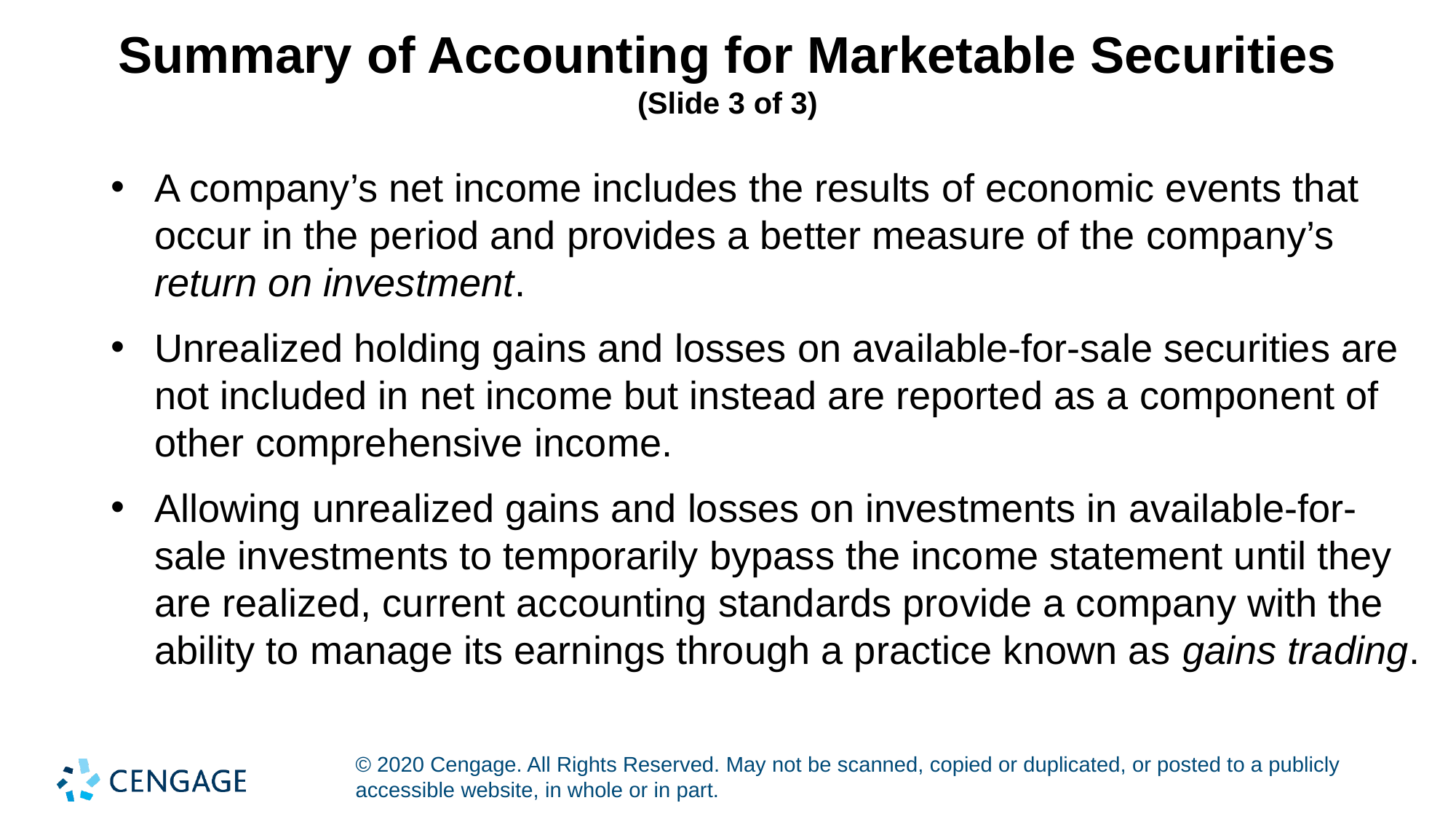

# Summary of Accounting for Marketable Securities (Slide 3 of 3)
A company’s net income includes the results of economic events that occur in the period and provides a better measure of the company’s return on investment.
Unrealized holding gains and losses on available-for-sale securities are not included in net income but instead are reported as a component of other comprehensive income.
Allowing unrealized gains and losses on investments in available-for-sale investments to temporarily bypass the income statement until they are realized, current accounting standards provide a company with the ability to manage its earnings through a practice known as gains trading.